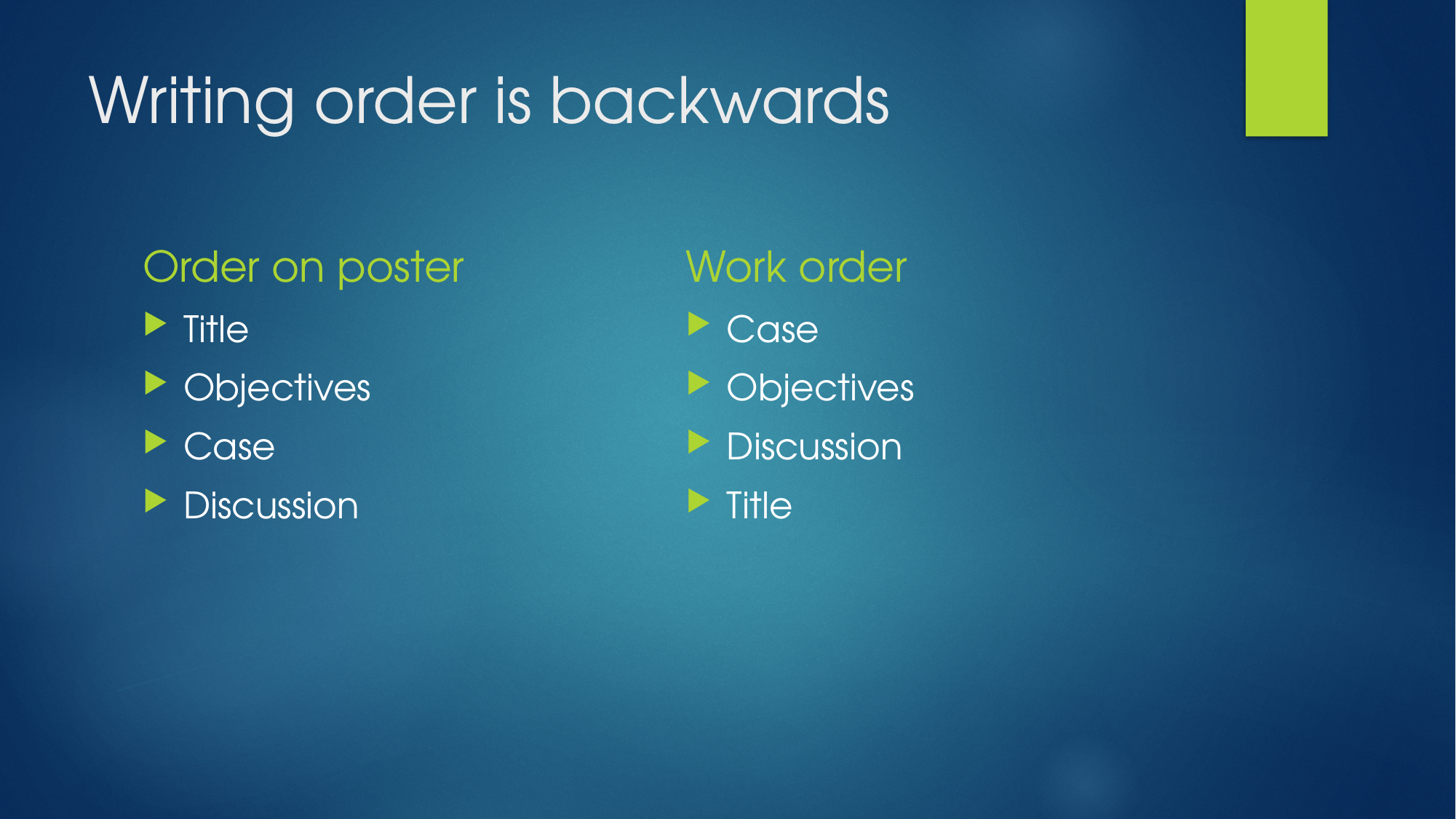

# Writing order is backwards
Order on poster
Work order
Title
Objectives
Case
Discussion
Case
Objectives
Discussion
Title